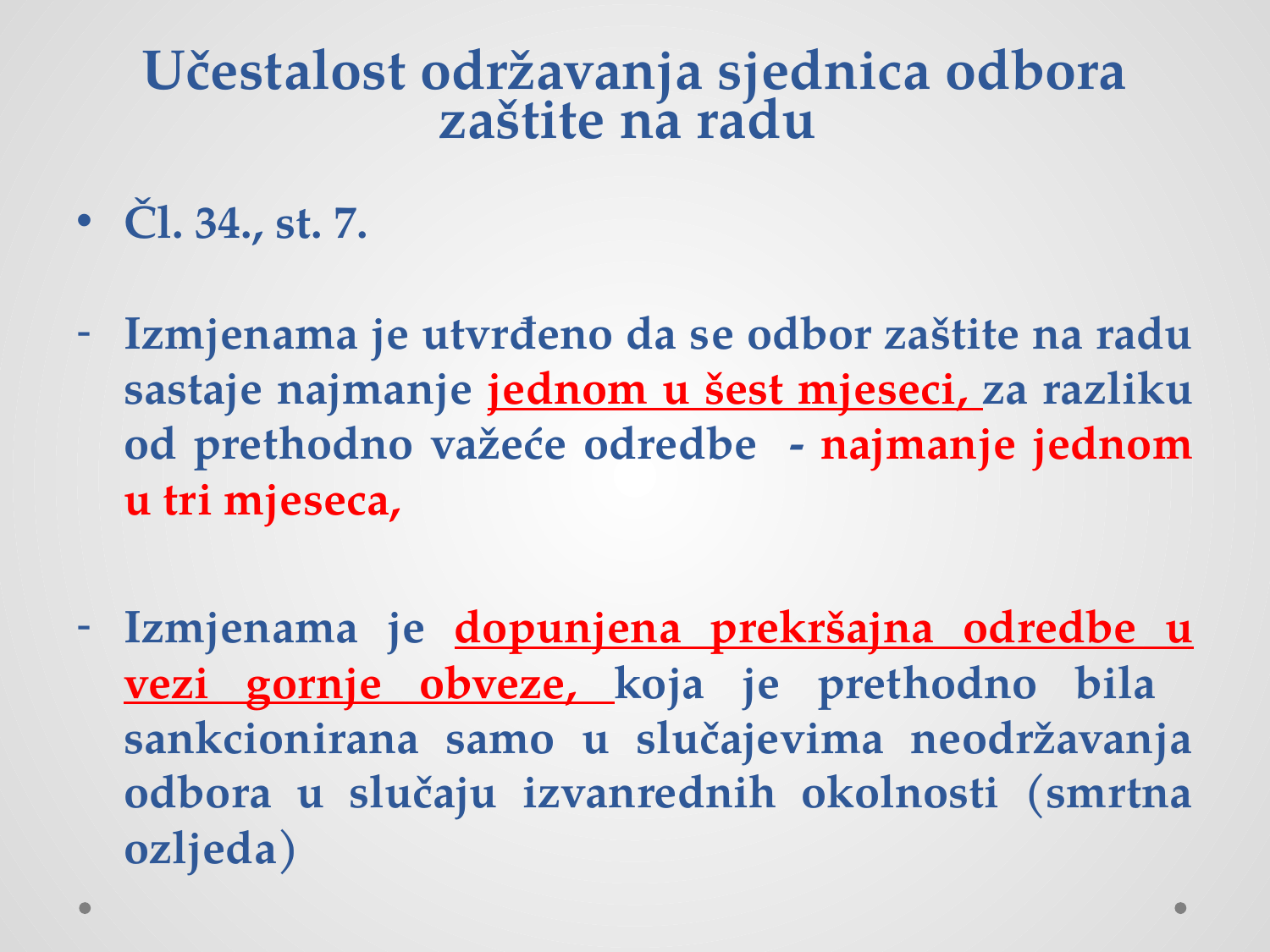

# Učestalost održavanja sjednica odbora zaštite na radu
Čl. 34., st. 7.

Izmjenama je utvrđeno da se odbor zaštite na radu sastaje najmanje jednom u šest mjeseci, za razliku od prethodno važeće odredbe  - najmanje jednom u tri mjeseca,

Izmjenama je dopunjena prekršajna odredbe u vezi gornje obveze, koja je prethodno bila  sankcionirana samo u slučajevima neodržavanja odbora u slučaju izvanrednih okolnosti (smrtna ozljeda)